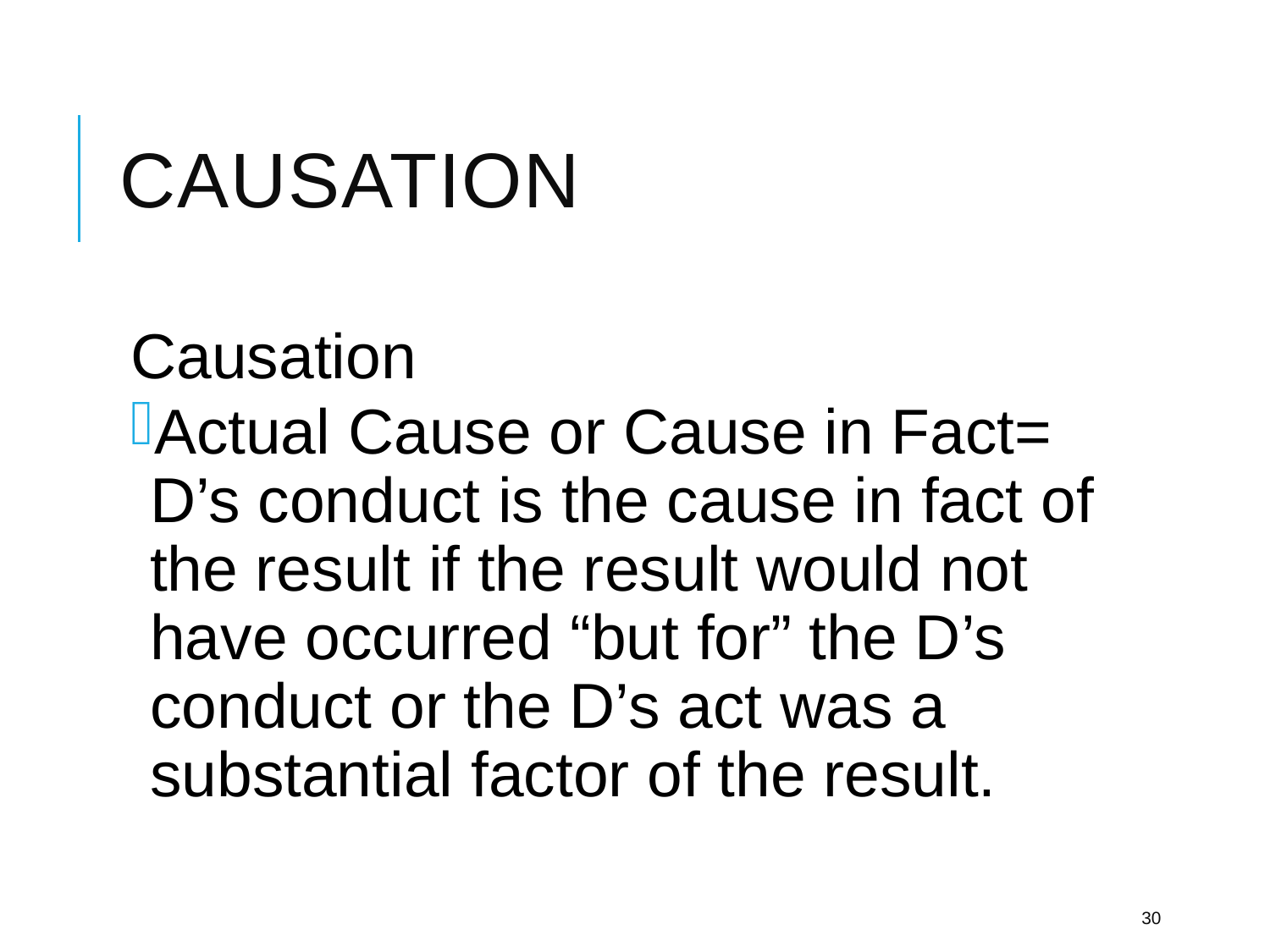

# Causation
Causation
Actual Cause or Cause in Fact= D’s conduct is the cause in fact of the result if the result would not have occurred “but for” the D’s conduct or the D’s act was a substantial factor of the result.

30